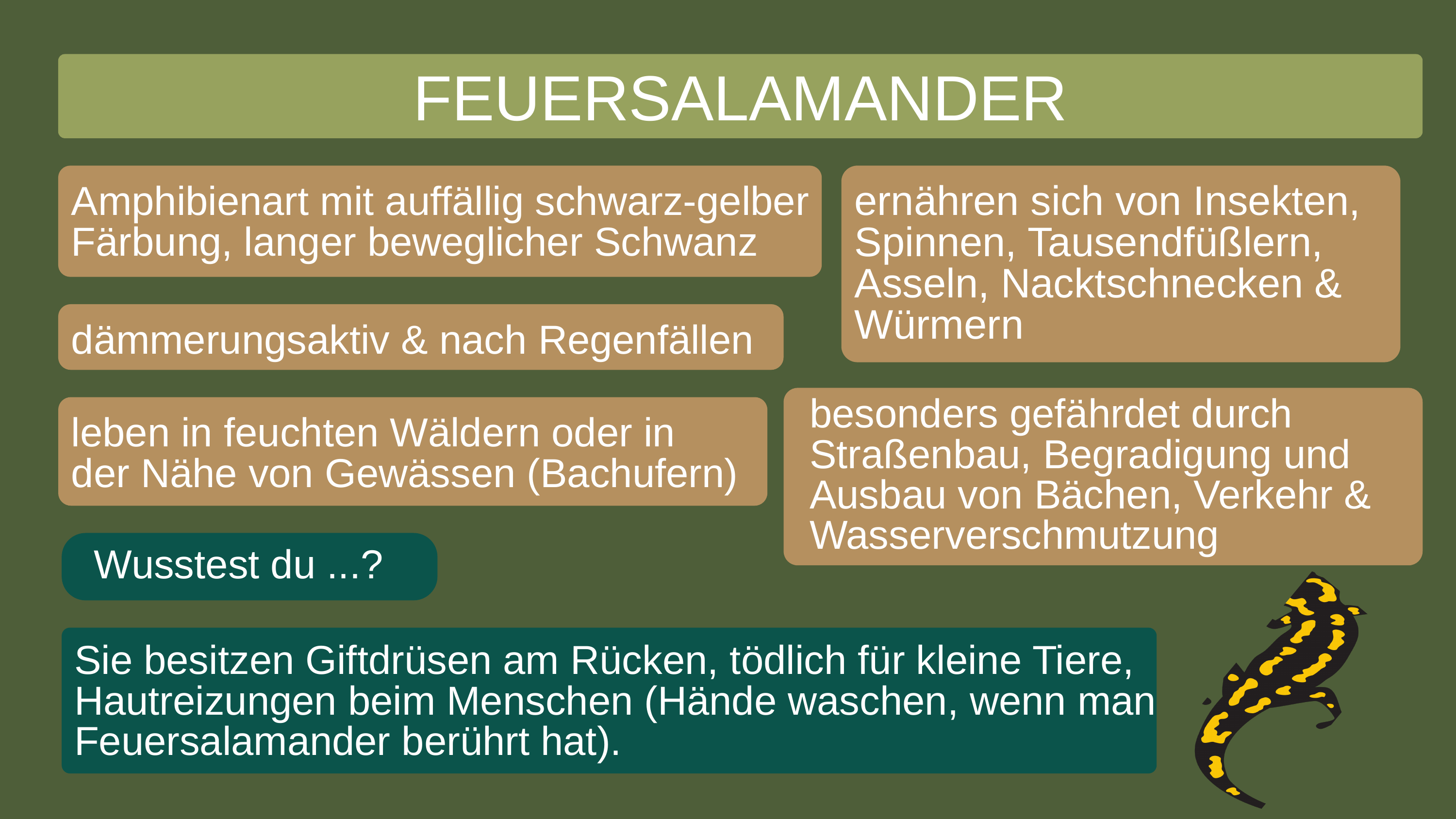

FEUERSALAMANDER

ernähren sich von Insekten, Spinnen, Tausendfüßlern,
Asseln, Nacktschnecken & Würmern
Amphibienart mit auffällig schwarz-gelber Färbung, langer beweglicher Schwanz

dämmerungsaktiv & nach Regenfällen

besonders gefährdet durch Straßenbau, Begradigung und Ausbau von Bächen, Verkehr & Wasserverschmutzung

leben in feuchten Wäldern oder in der Nähe von Gewässen (Bachufern)

Wusstest du ...?

Sie besitzen Giftdrüsen am Rücken, tödlich für kleine Tiere, Hautreizungen beim Menschen (Hände waschen, wenn man Feuersalamander berührt hat).